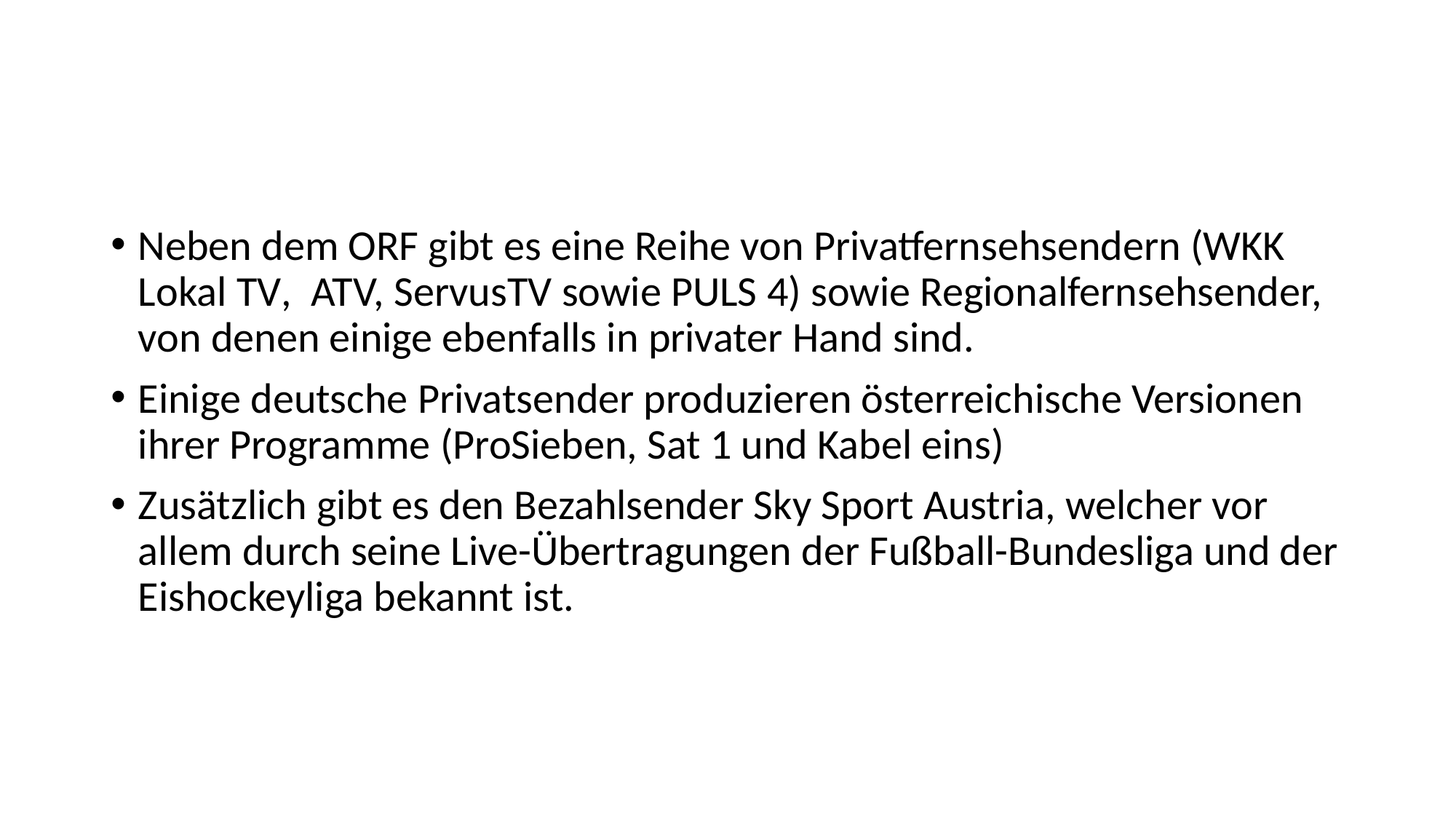

#
Neben dem ORF gibt es eine Reihe von Privatfernsehsendern (WKK Lokal TV,  ATV, ServusTV sowie PULS 4) sowie Regionalfernsehsender, von denen einige ebenfalls in privater Hand sind.
Einige deutsche Privatsender produzieren österreichische Versionen ihrer Programme (ProSieben, Sat 1 und Kabel eins)
Zusätzlich gibt es den Bezahlsender Sky Sport Austria, welcher vor allem durch seine Live-Übertragungen der Fußball-Bundesliga und der Eishockeyliga bekannt ist.